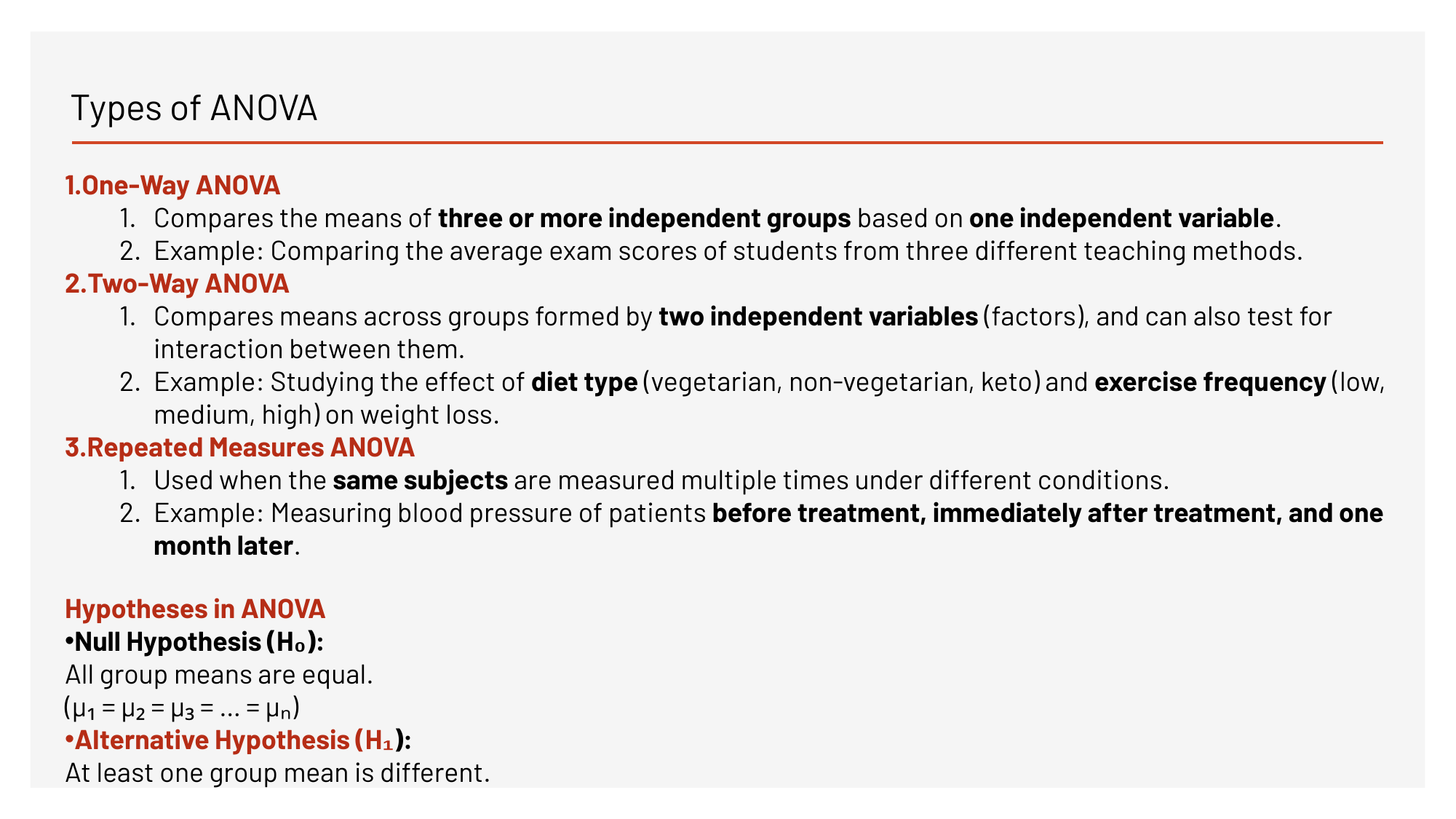

Types of ANOVA
One-Way ANOVA
Compares the means of three or more independent groups based on one independent variable.
Example: Comparing the average exam scores of students from three different teaching methods.
Two-Way ANOVA
Compares means across groups formed by two independent variables (factors), and can also test for interaction between them.
Example: Studying the effect of diet type (vegetarian, non-vegetarian, keto) and exercise frequency (low, medium, high) on weight loss.
Repeated Measures ANOVA
Used when the same subjects are measured multiple times under different conditions.
Example: Measuring blood pressure of patients before treatment, immediately after treatment, and one month later.
Hypotheses in ANOVA
Null Hypothesis (H₀):
All group means are equal.
(μ₁ = μ₂ = μ₃ = … = μₙ)
Alternative Hypothesis (H₁):
At least one group mean is different.